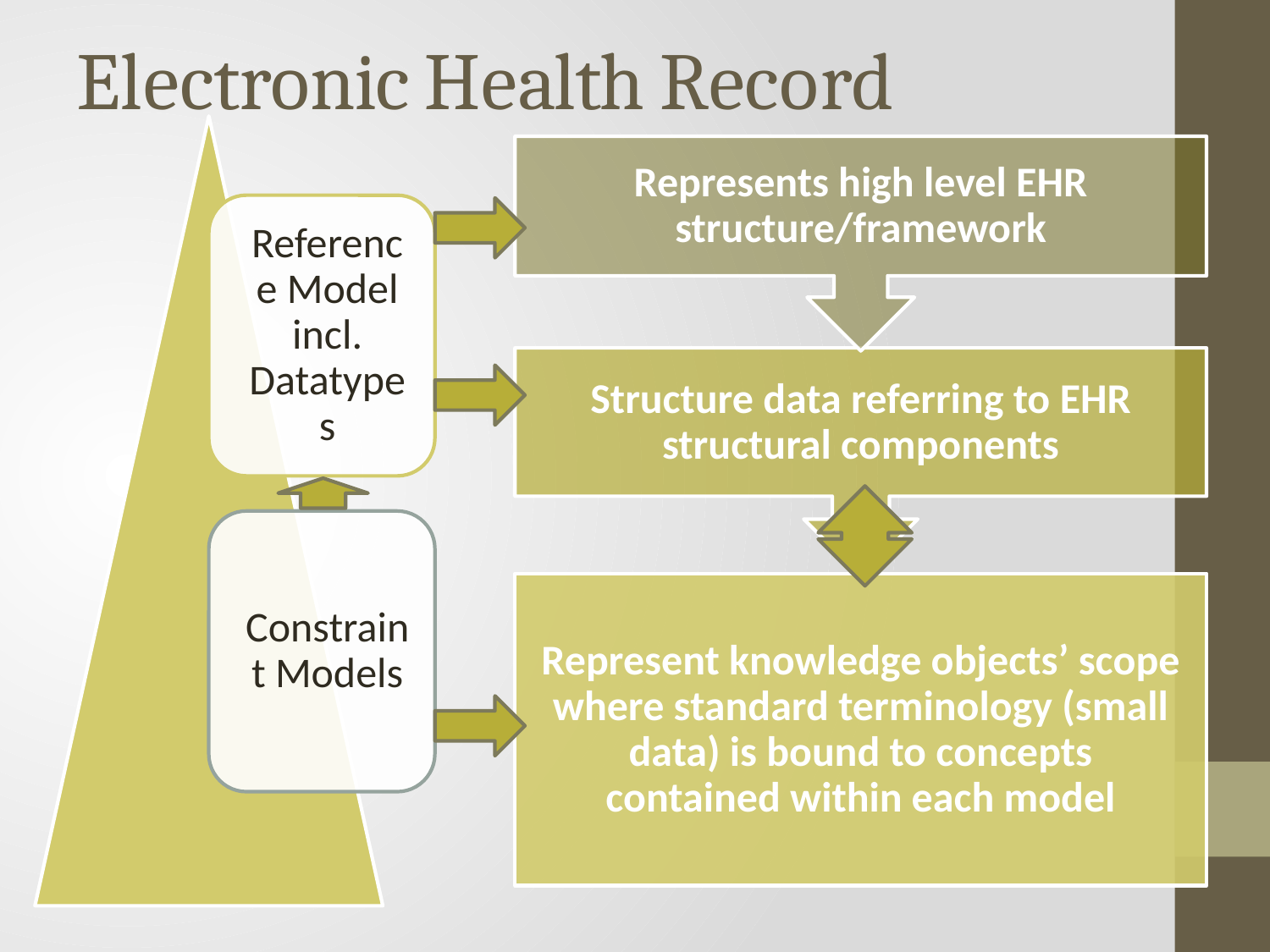

# Electronic Health Record
Reference Model incl. Datatypes
Constraint Models
Represent knowledge objects’ scope where standard terminology (small data) is bound to concepts contained within each model
Structure data referring to EHR structural components
Represents high level EHR structure/framework